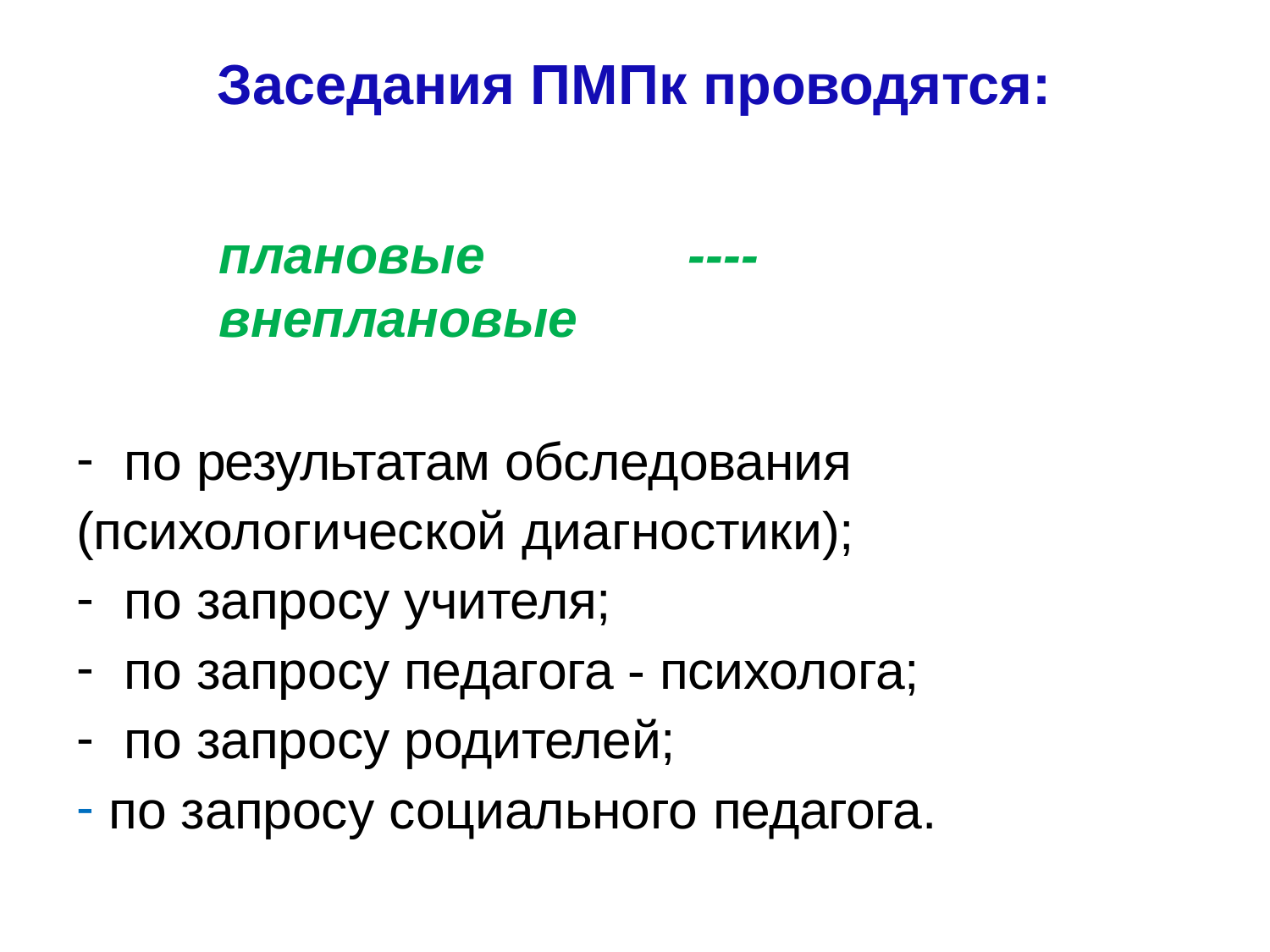

# Заседания ПМПк проводятся:
плановые	----	внеплановые

по результатам обследования
(психологической диагностики);
по запросу учителя;
по запросу педагога - психолога;
по запросу родителей;
по запросу социального педагога.